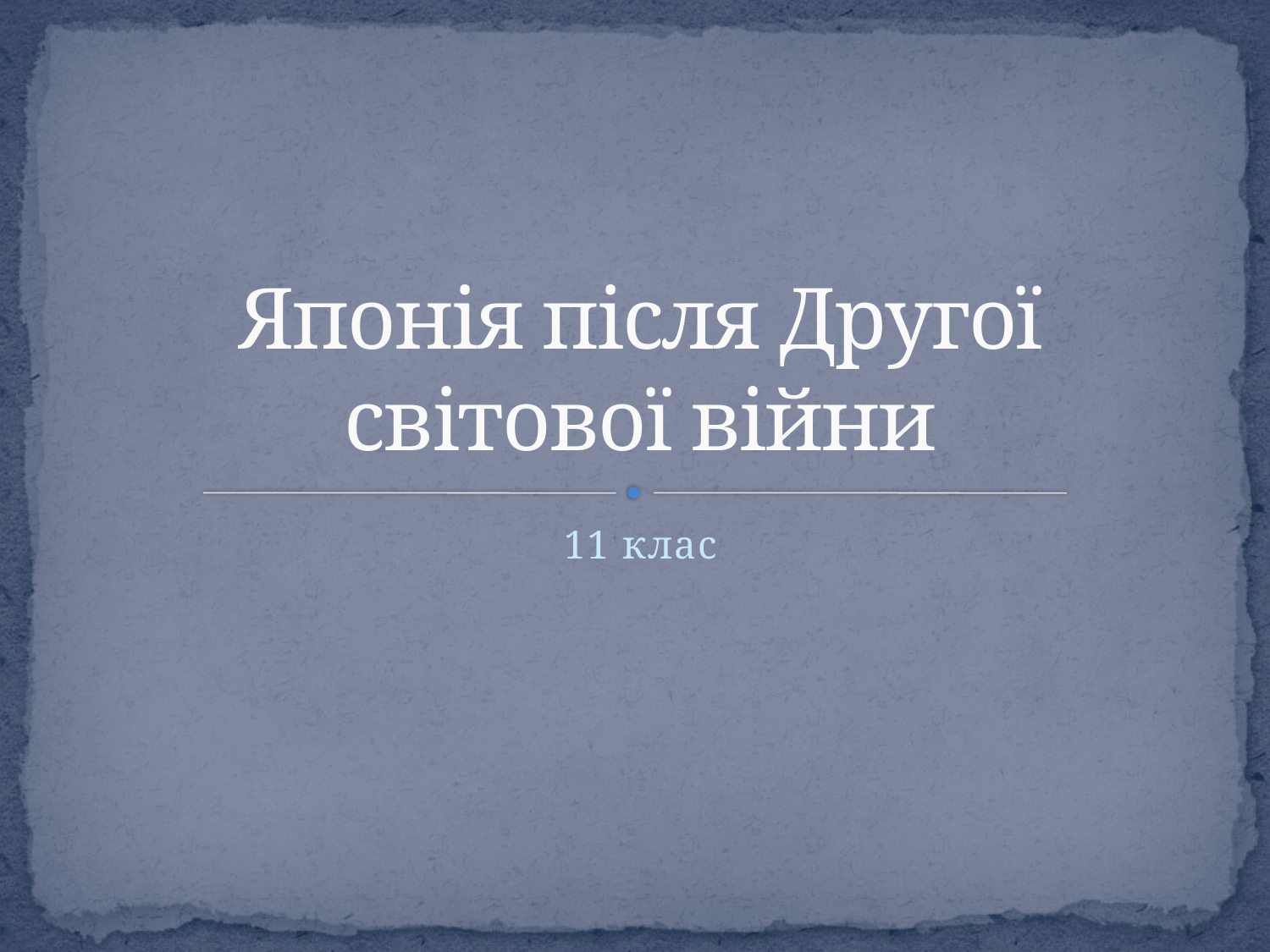

# Японія після Другої світової війни
11 клас